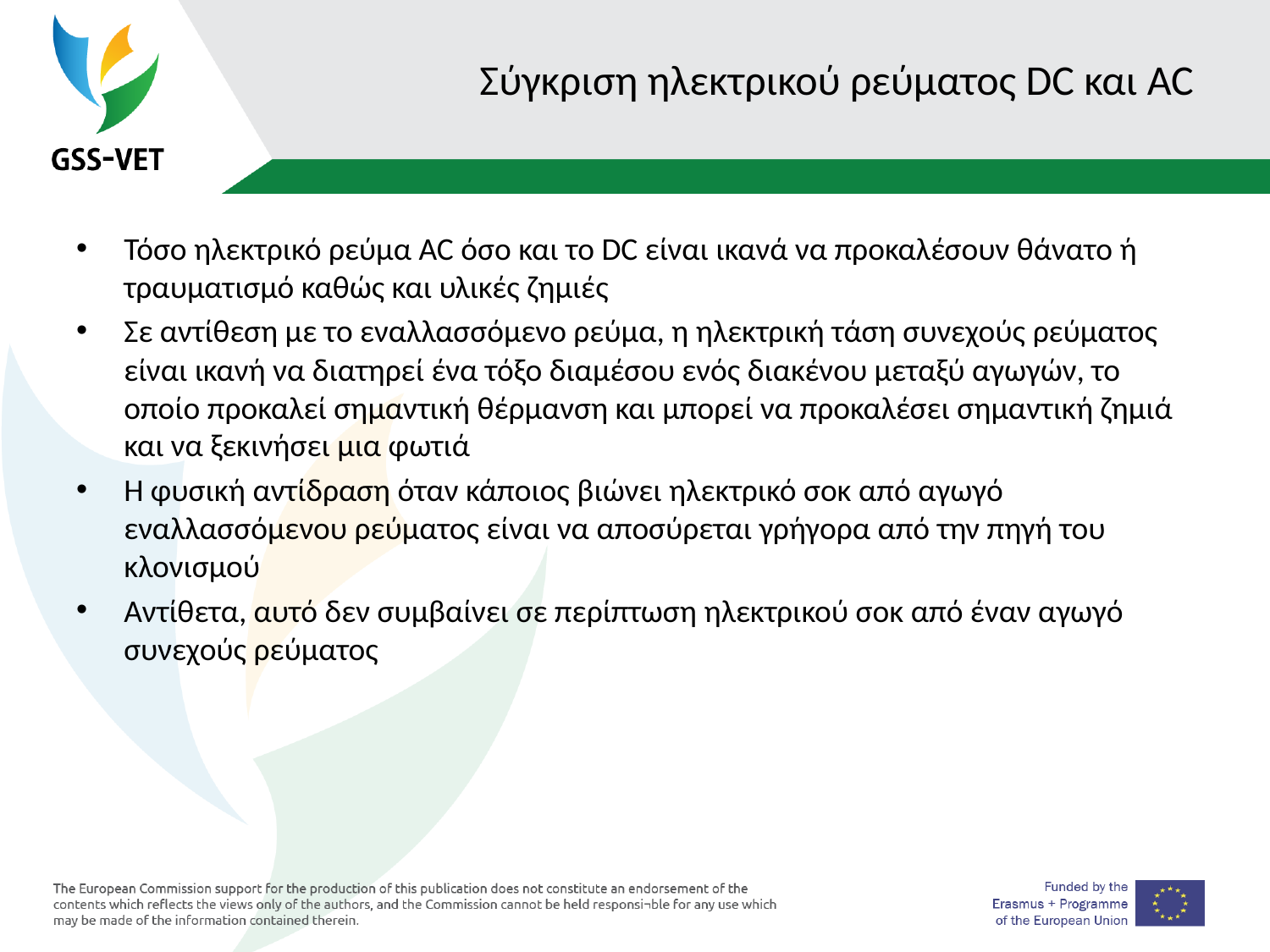

# Σύγκριση ηλεκτρικού ρεύματος DC και AC
Τόσο ηλεκτρικό ρεύμα AC όσο και το DC είναι ικανά να προκαλέσουν θάνατο ή τραυματισμό καθώς και υλικές ζημιές
Σε αντίθεση με το εναλλασσόμενο ρεύμα, η ηλεκτρική τάση συνεχούς ρεύματος είναι ικανή να διατηρεί ένα τόξο διαμέσου ενός διακένου μεταξύ αγωγών, το οποίο προκαλεί σημαντική θέρμανση και μπορεί να προκαλέσει σημαντική ζημιά και να ξεκινήσει μια φωτιά
Η φυσική αντίδραση όταν κάποιος βιώνει ηλεκτρικό σοκ από αγωγό εναλλασσόμενου ρεύματος είναι να αποσύρεται γρήγορα από την πηγή του κλονισμού
Αντίθετα, αυτό δεν συμβαίνει σε περίπτωση ηλεκτρικού σοκ από έναν αγωγό συνεχούς ρεύματος